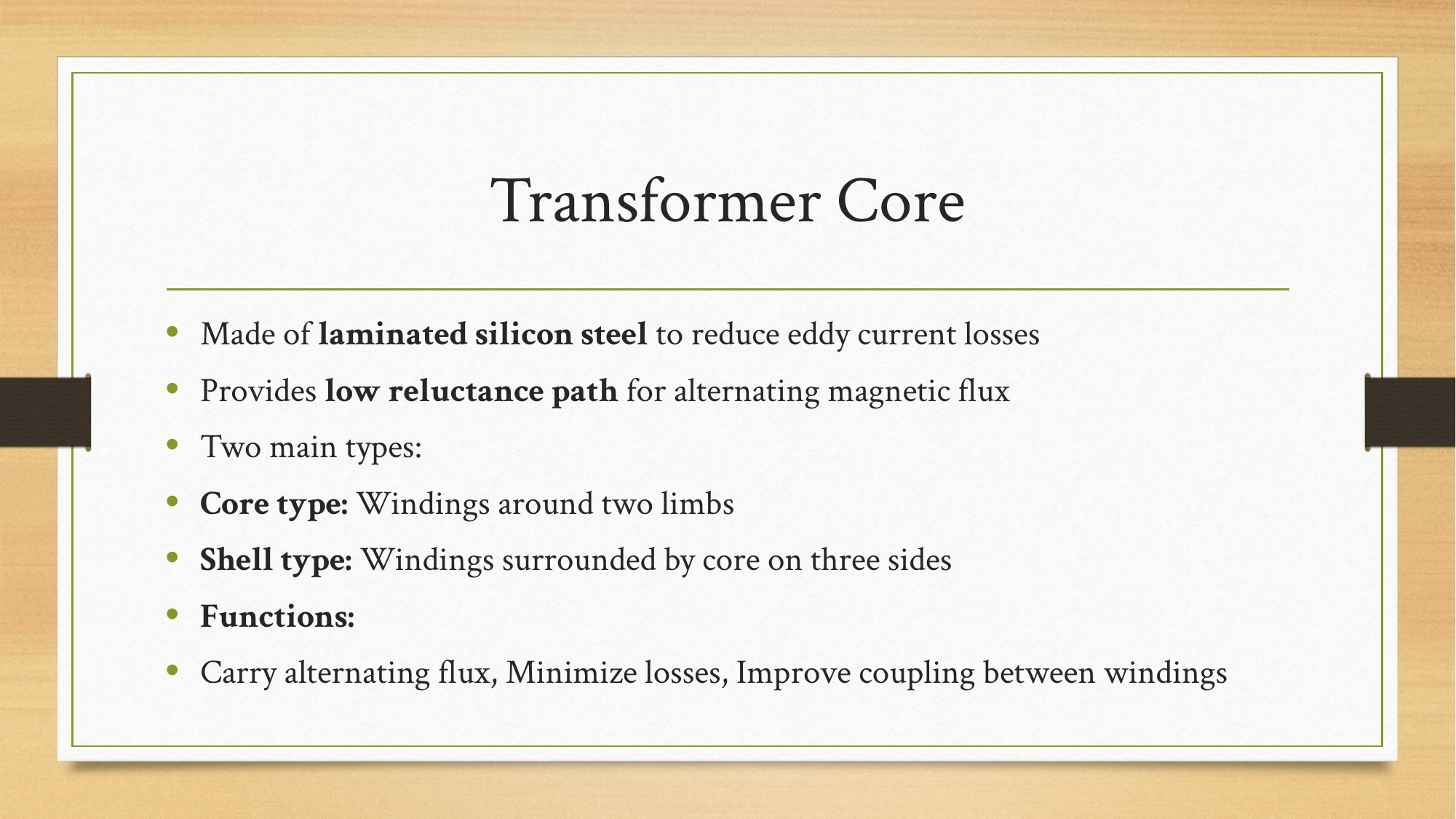

# Transformer Core
Made of laminated silicon steel to reduce eddy current losses
Provides low reluctance path for alternating magnetic flux
Two main types:
Core type: Windings around two limbs
Shell type: Windings surrounded by core on three sides
Functions:
Carry alternating flux, Minimize losses, Improve coupling between windings